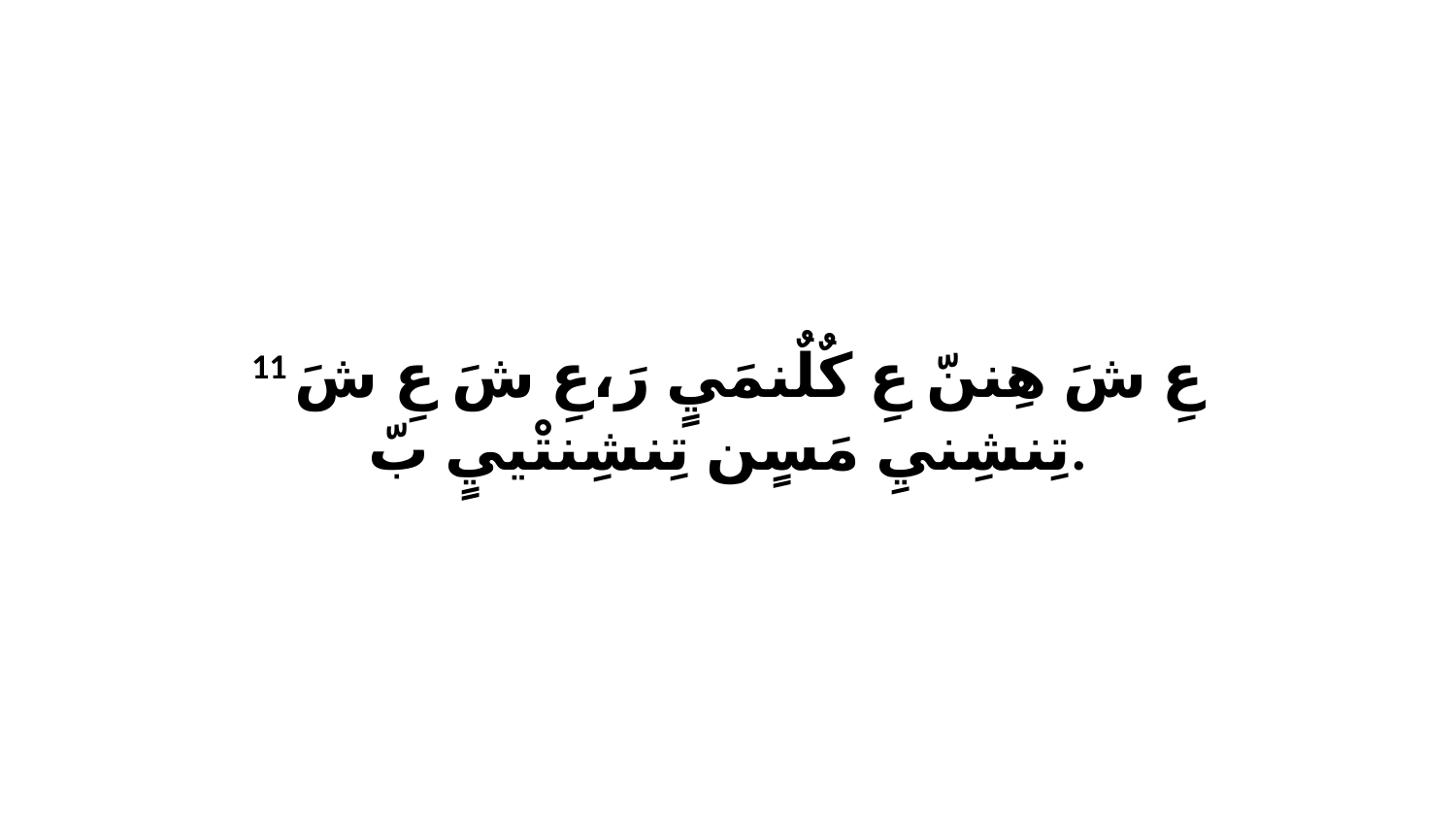

11 عِ شَ هِننّ عِ كٌلٌنمَيٍ رَ،عِ شَ عِ شَ تِنشِنيِ مَسٍن تِنشِنتْييٍ بّ.